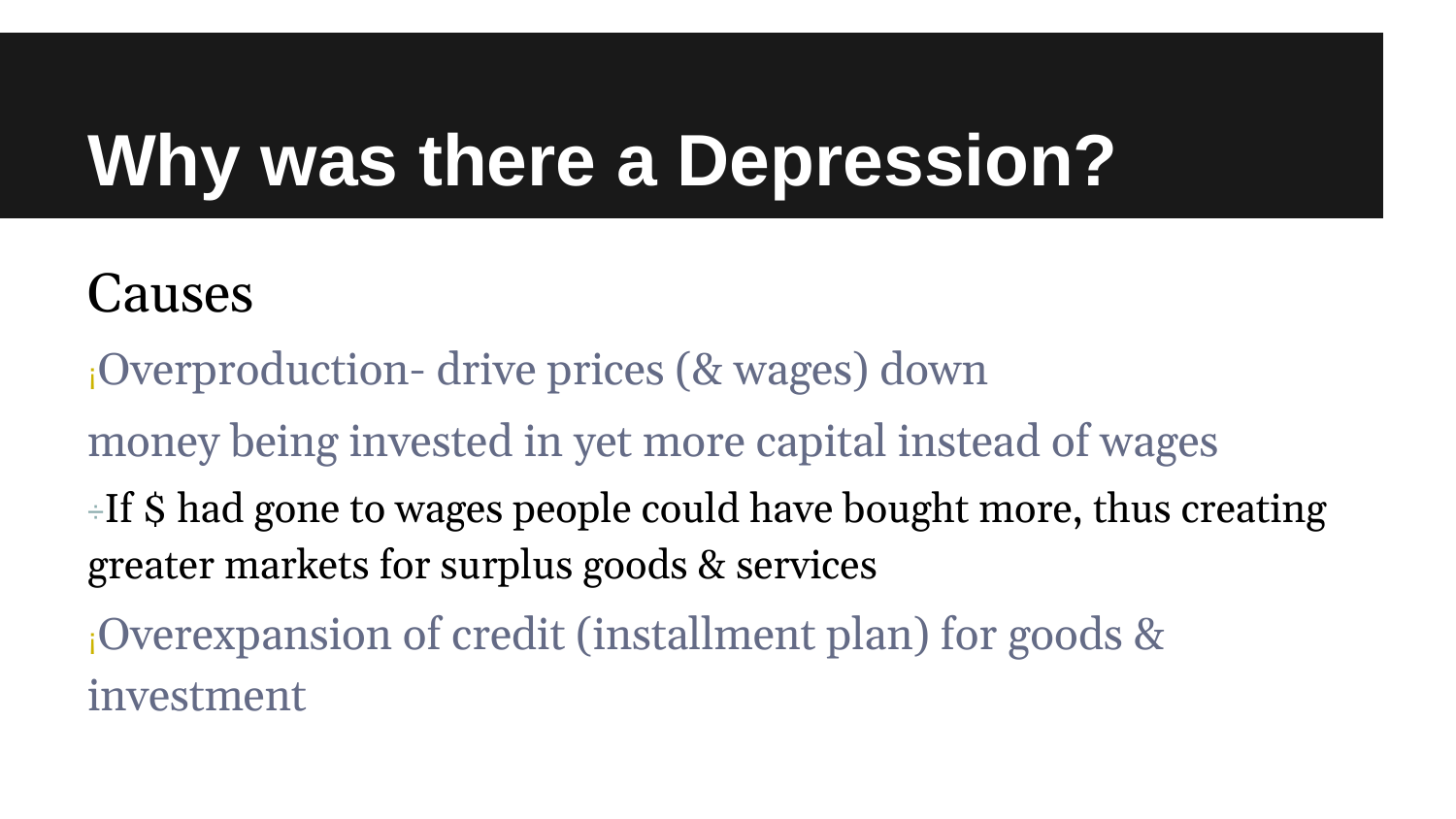

# Why was there a Depression?
Causes
¡Overproduction- drive prices (& wages) down
money being invested in yet more capital instead of wages
÷If $ had gone to wages people could have bought more, thus creating greater markets for surplus goods & services
¡Overexpansion of credit (installment plan) for goods & investment